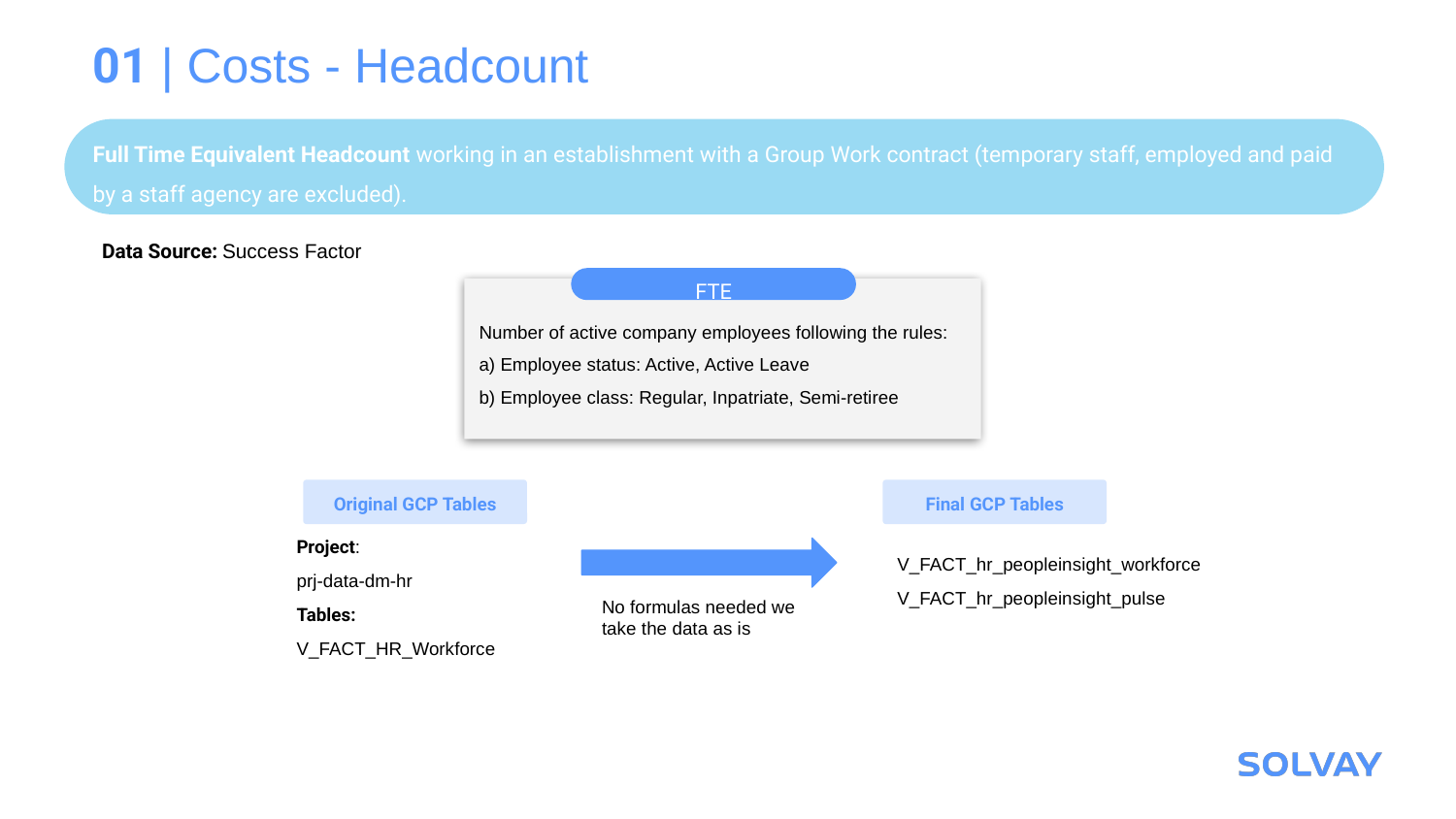

# 01 | Costs - Headcount
Full Time Equivalent Headcount working in an establishment with a Group Work contract (temporary staff, employed and paid by a staff agency are excluded).
Data Source: Success Factor
FTE
Number of active company employees following the rules:
a) Employee status: Active, Active Leave
b) Employee class: Regular, Inpatriate, Semi-retiree
Original GCP Tables
Final GCP Tables
Project:
prj-data-dm-hr
Tables:
V_FACT_HR_Workforce

V_FACT_hr_peopleinsight_workforce
V_FACT_hr_peopleinsight_pulse

No formulas needed we take the data as is